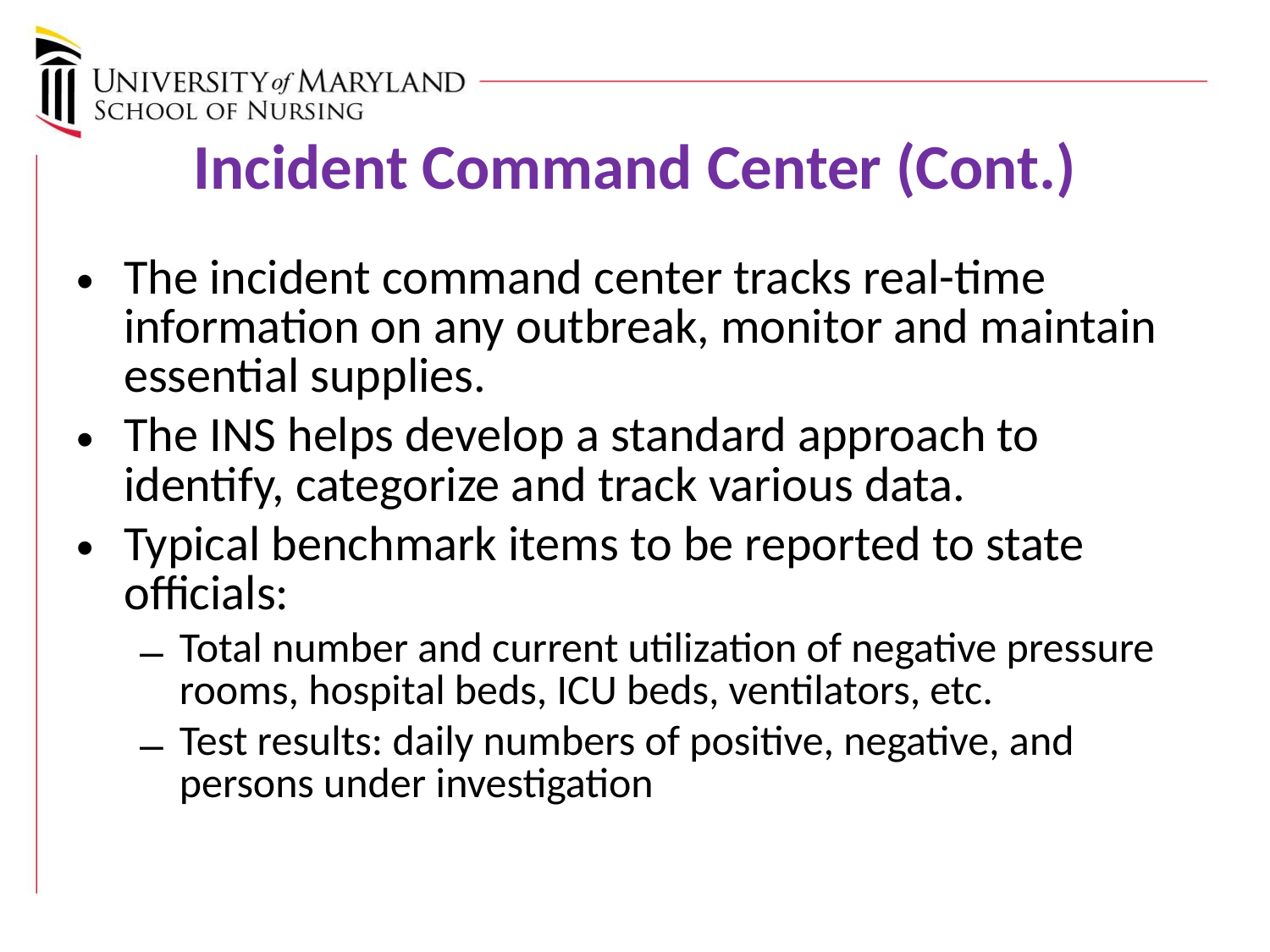

# Incident Command Center (Cont.)
The incident command center tracks real-time information on any outbreak, monitor and maintain essential supplies.
The INS helps develop a standard approach to identify, categorize and track various data.
Typical benchmark items to be reported to state officials:
Total number and current utilization of negative pressure rooms, hospital beds, ICU beds, ventilators, etc.
Test results: daily numbers of positive, negative, and persons under investigation